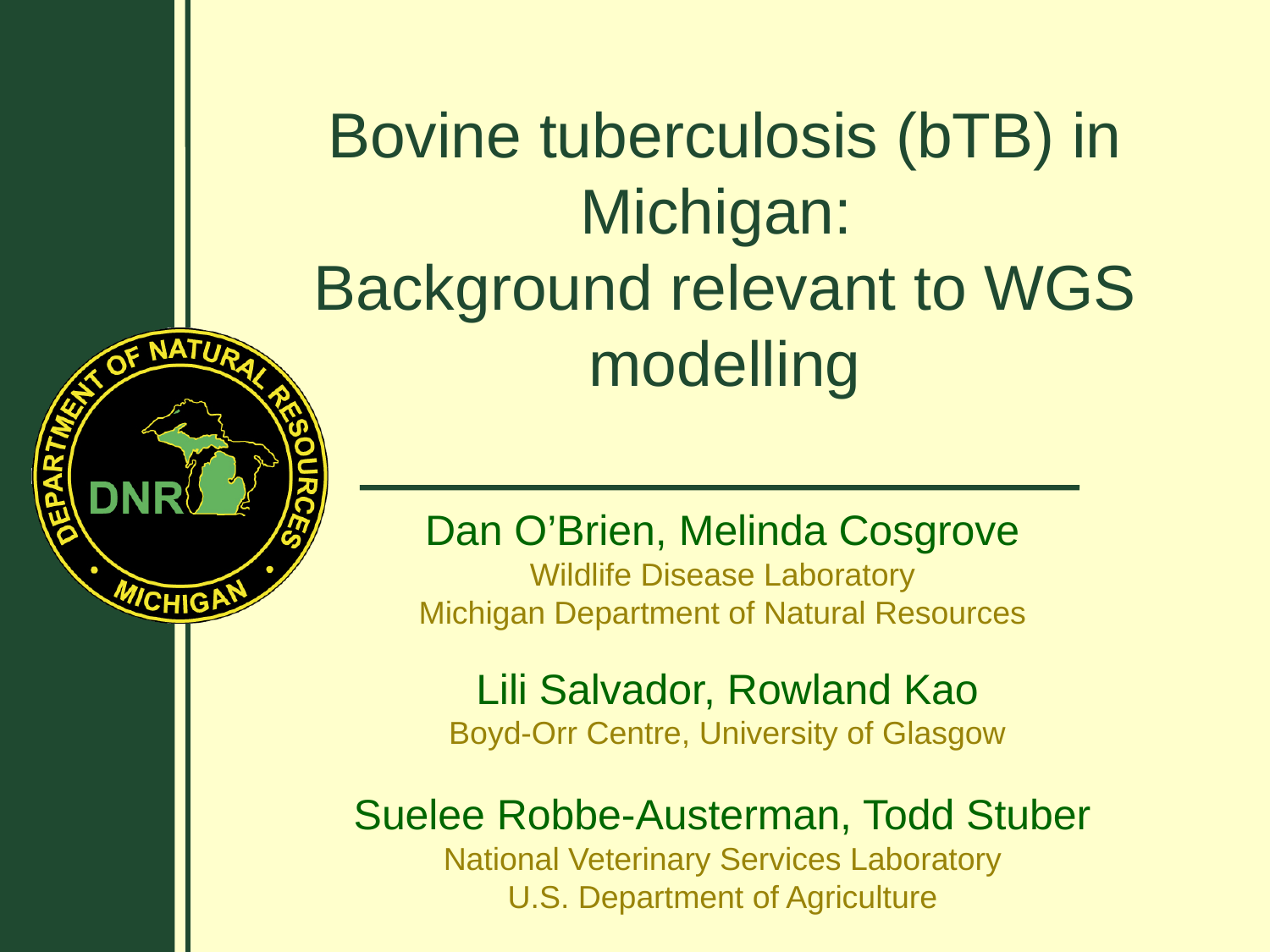

Bovine tuberculosis (bTB) in Michigan:
Background relevant to WGS modelling
Dan O’Brien, Melinda Cosgrove
Wildlife Disease Laboratory
Michigan Department of Natural Resources
Lili Salvador, Rowland Kao
Boyd-Orr Centre, University of Glasgow
Suelee Robbe-Austerman, Todd Stuber
National Veterinary Services Laboratory
U.S. Department of Agriculture